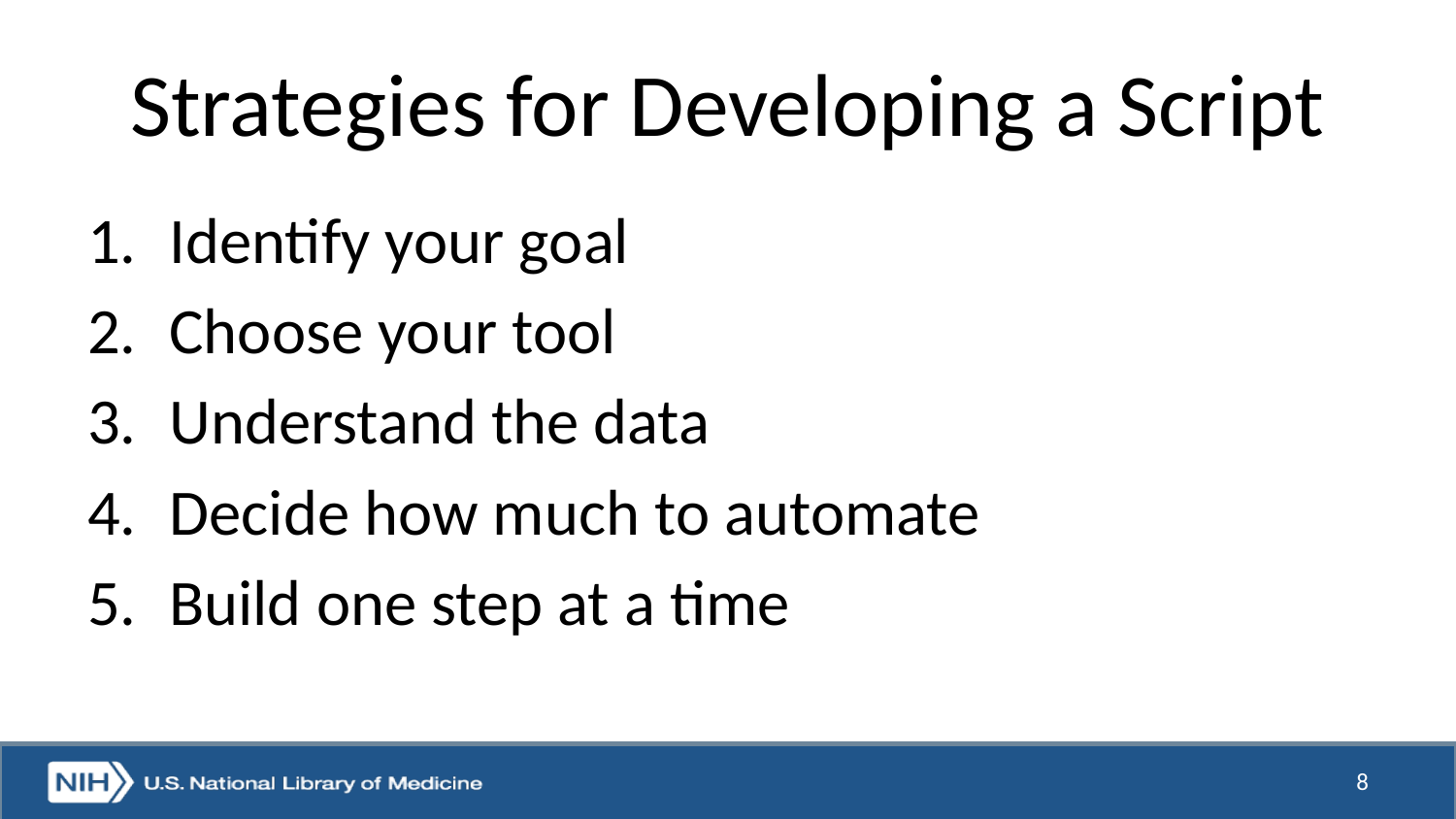

# Strategies for Developing a Script
Identify your goal
Choose your tool
Understand the data
Decide how much to automate
Build one step at a time
8